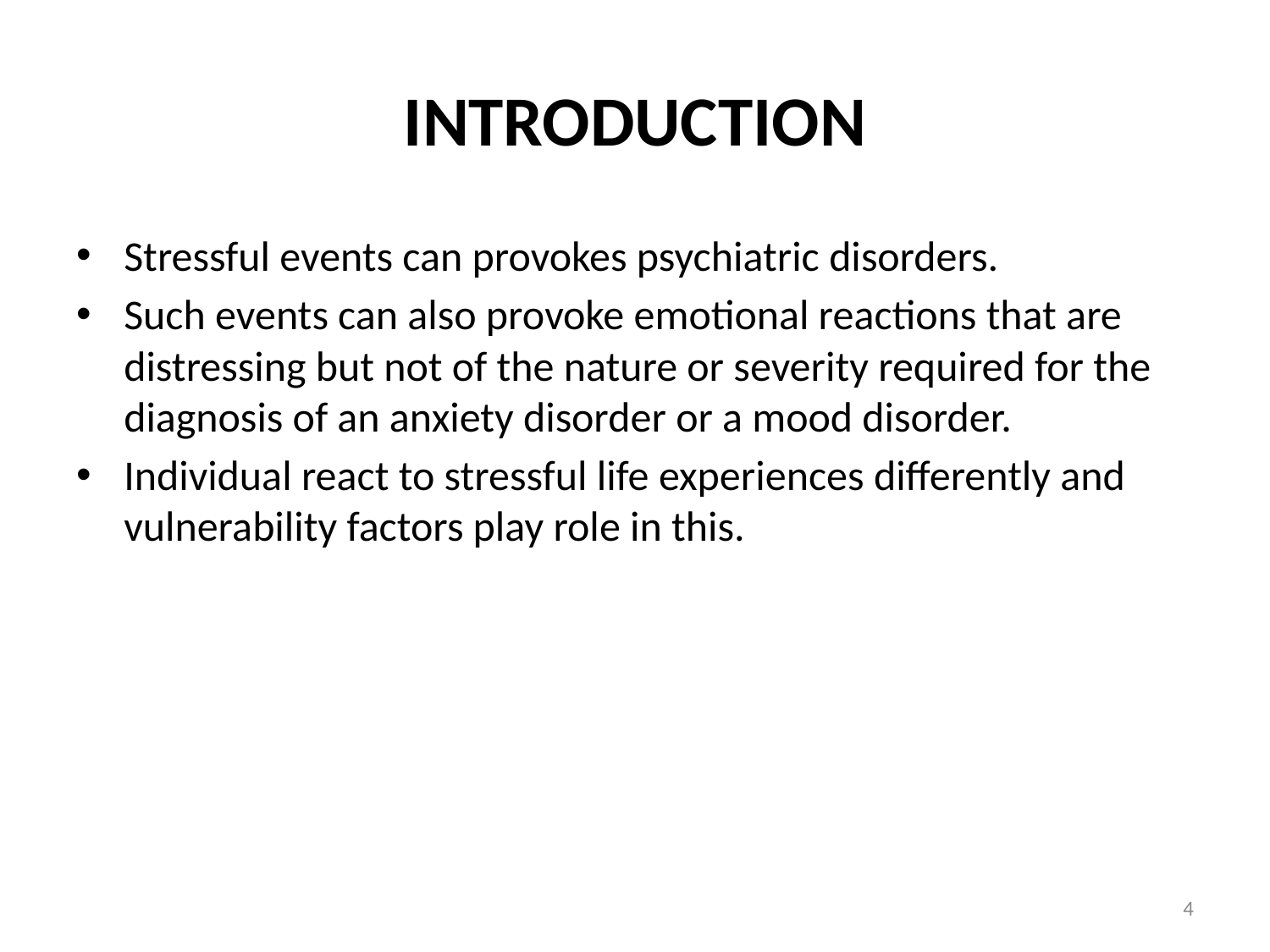

# INTRODUCTION
Stressful events can provokes psychiatric disorders.
Such events can also provoke emotional reactions that are distressing but not of the nature or severity required for the diagnosis of an anxiety disorder or a mood disorder.
Individual react to stressful life experiences differently and vulnerability factors play role in this.
4